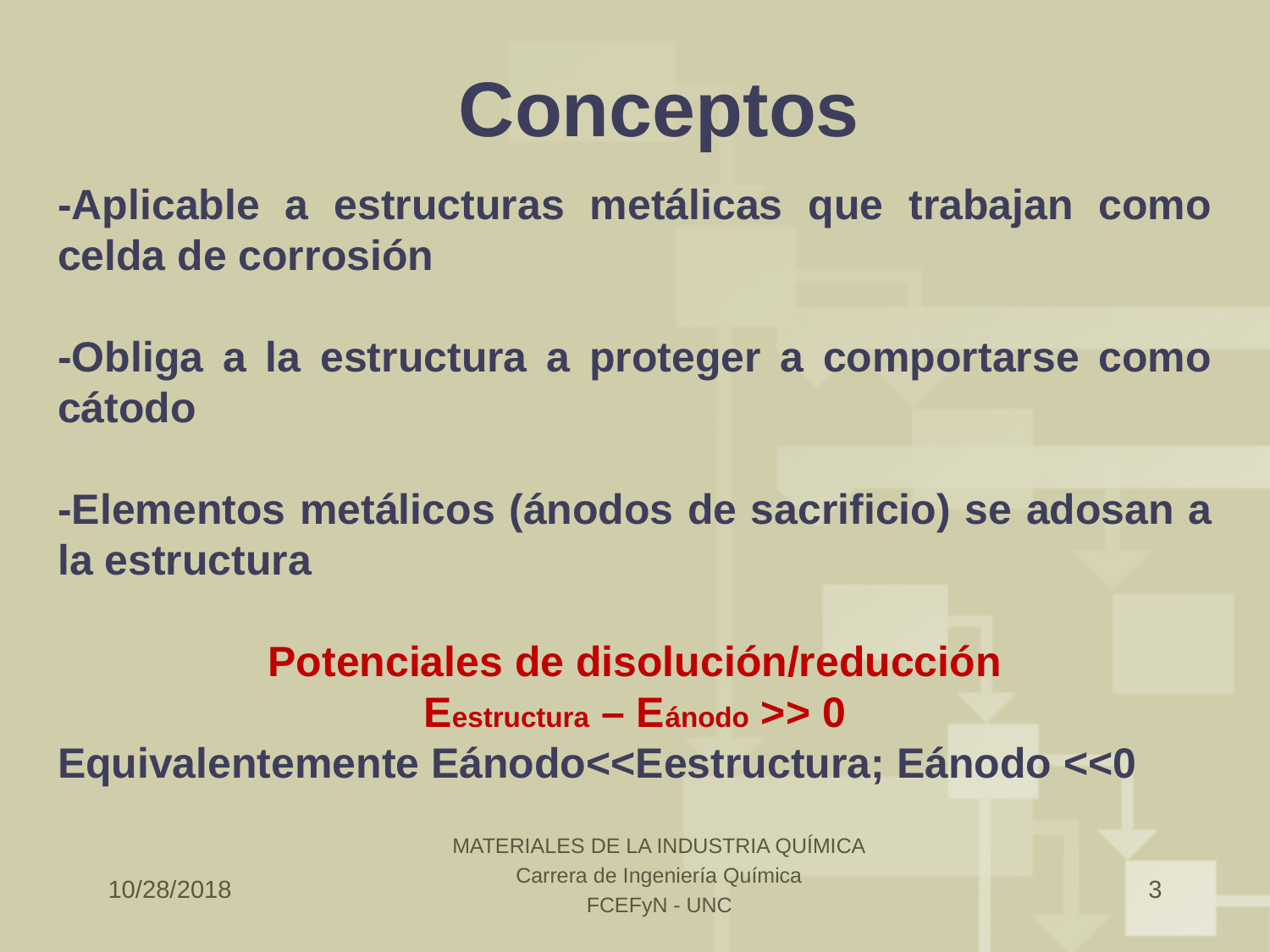

# Conceptos
-Aplicable a estructuras metálicas que trabajan como celda de corrosión

-Obliga a la estructura a proteger a comportarse como cátodo

-Elementos metálicos (ánodos de sacrificio) se adosan a la estructura

Potenciales de disolución/reducción
Eestructura – Eánodo >> 0
Equivalentemente Eánodo<<Eestructura; Eánodo <<0
MATERIALES DE LA INDUSTRIA QUÍMICA
Carrera de Ingeniería Química
FCEFyN - UNC
10/28/2018
3